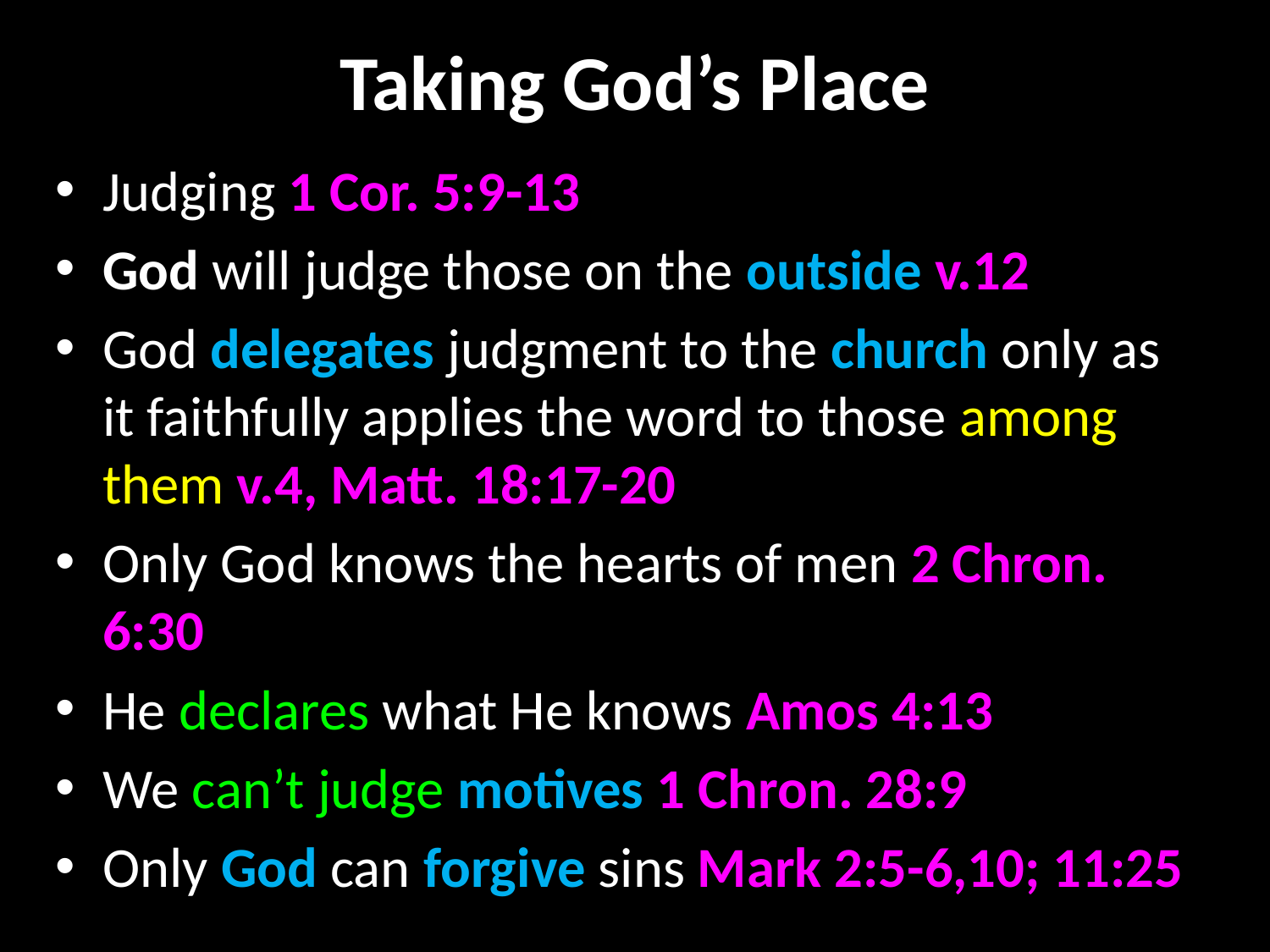

# Taking God’s Place
Judging 1 Cor. 5:9-13
God will judge those on the outside v.12
God delegates judgment to the church only as it faithfully applies the word to those among them v.4, Matt. 18:17-20
Only God knows the hearts of men 2 Chron. 6:30
He declares what He knows Amos 4:13
We can’t judge motives 1 Chron. 28:9
Only God can forgive sins Mark 2:5-6,10; 11:25